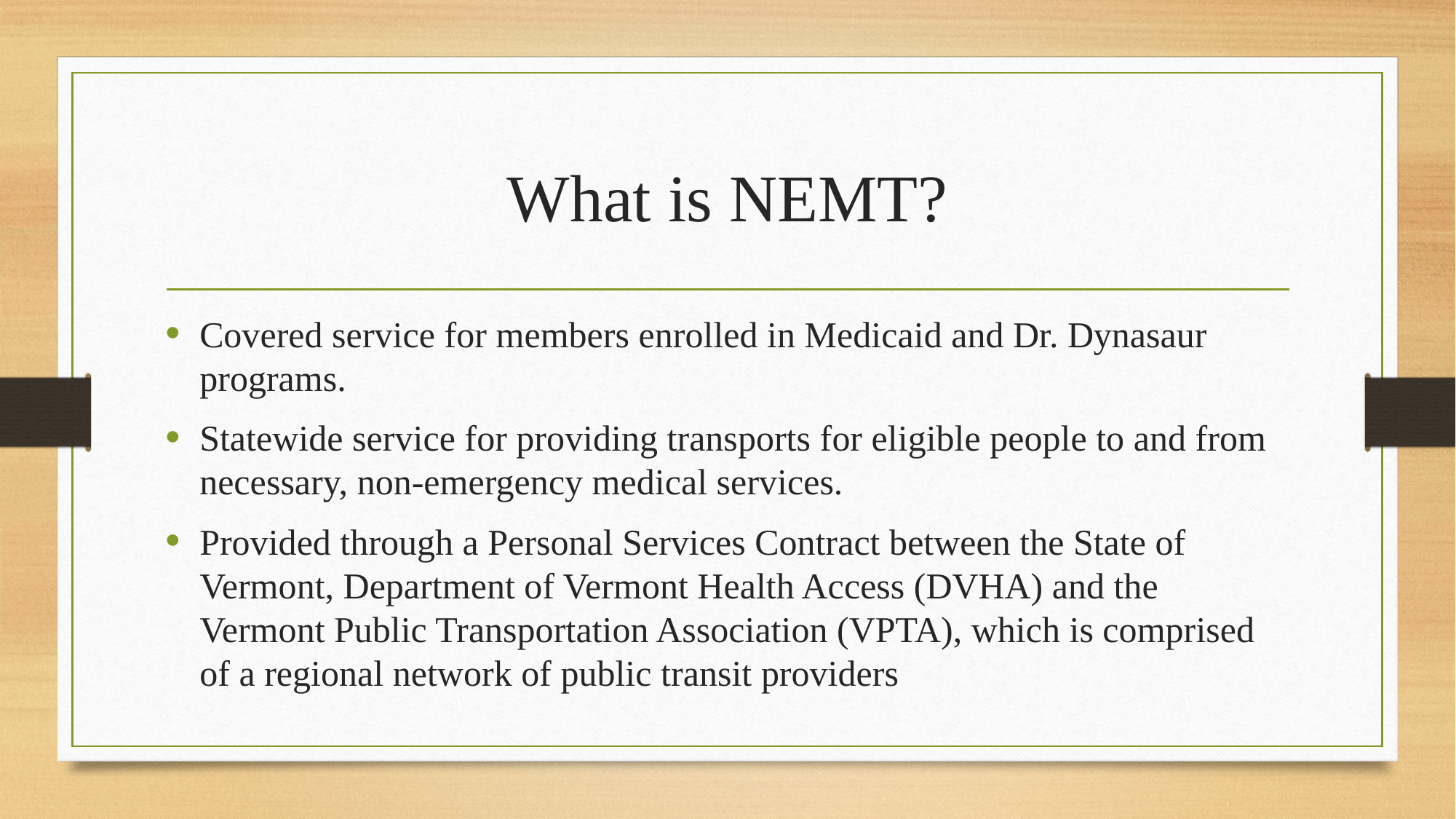

# What is NEMT?
Covered service for members enrolled in Medicaid and Dr. Dynasaur programs.
Statewide service for providing transports for eligible people to and from necessary, non-emergency medical services.
Provided through a Personal Services Contract between the State of Vermont, Department of Vermont Health Access (DVHA) and the Vermont Public Transportation Association (VPTA), which is comprised of a regional network of public transit providers